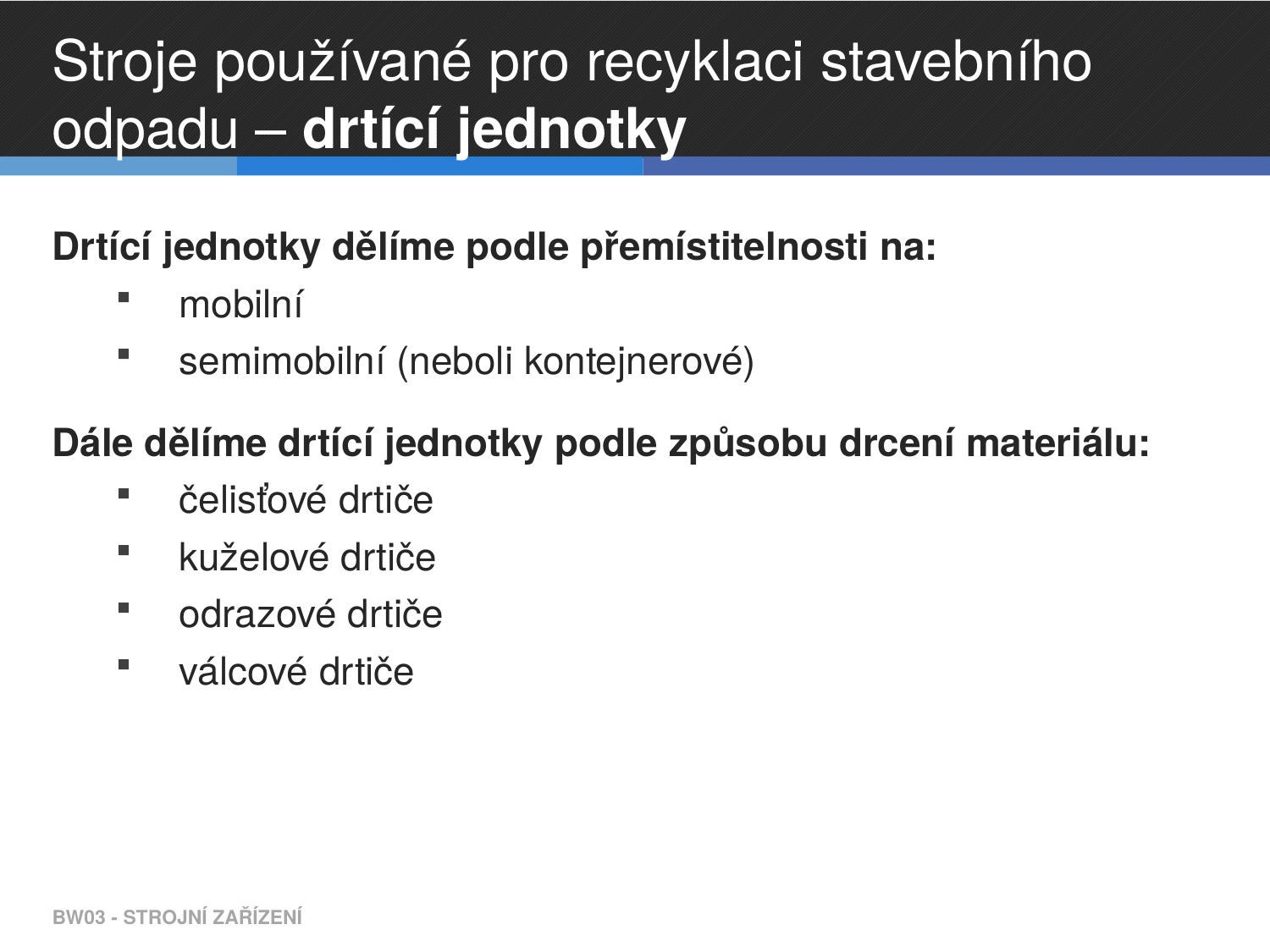

# Stroje používané pro recyklaci stavebního odpadu – drtící jednotky
Drtící jednotky dělíme podle přemístitelnosti na:
mobilní
semimobilní (neboli kontejnerové)
Dále dělíme drtící jednotky podle způsobu drcení materiálu:
čelisťové drtiče
kuželové drtiče
odrazové drtiče
válcové drtiče
BW03 - STROJNÍ ZAŘÍZENÍ